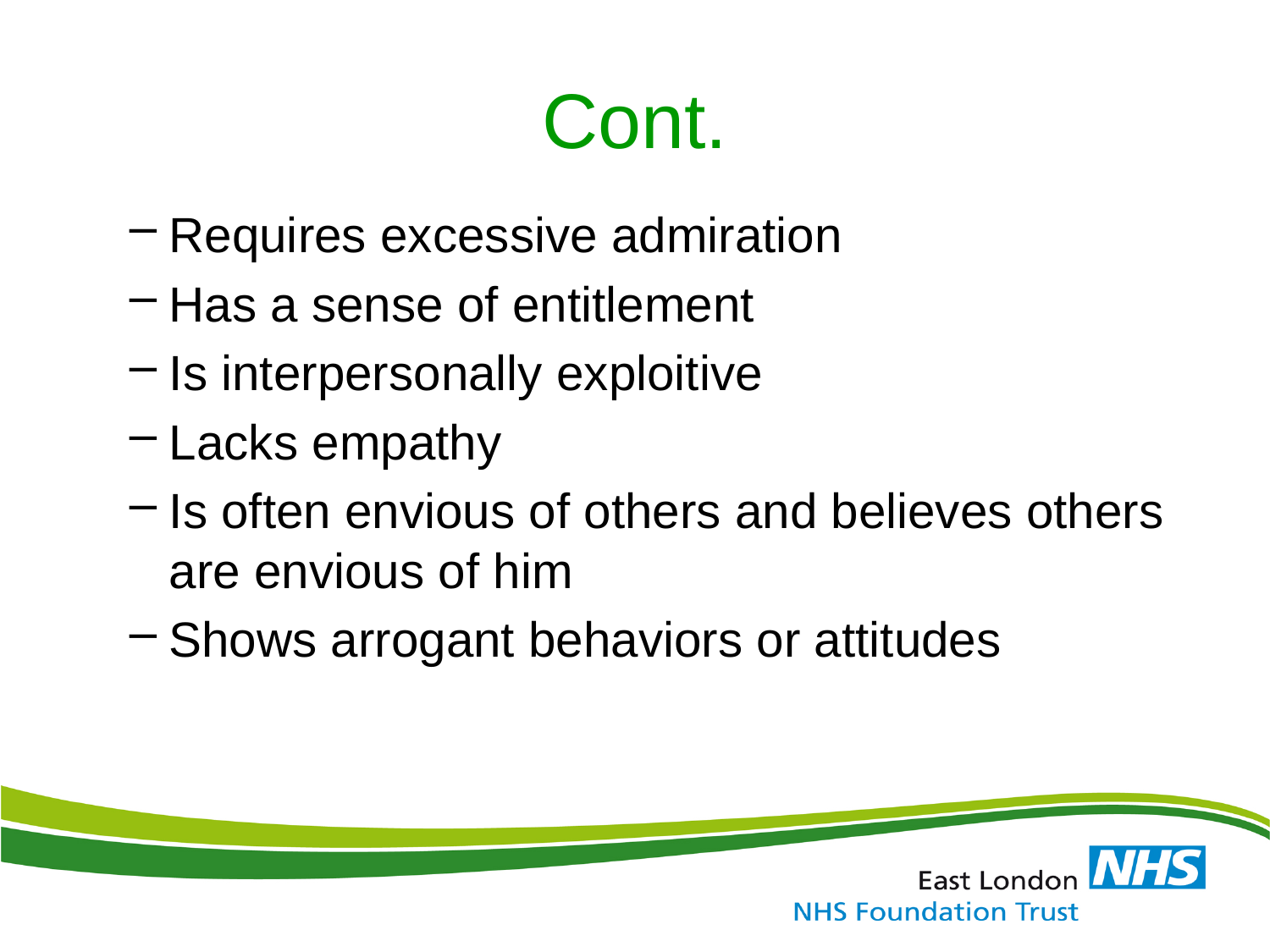

# Cont.
Requires excessive admiration
Has a sense of entitlement
Is interpersonally exploitive
Lacks empathy
Is often envious of others and believes others are envious of him
Shows arrogant behaviors or attitudes